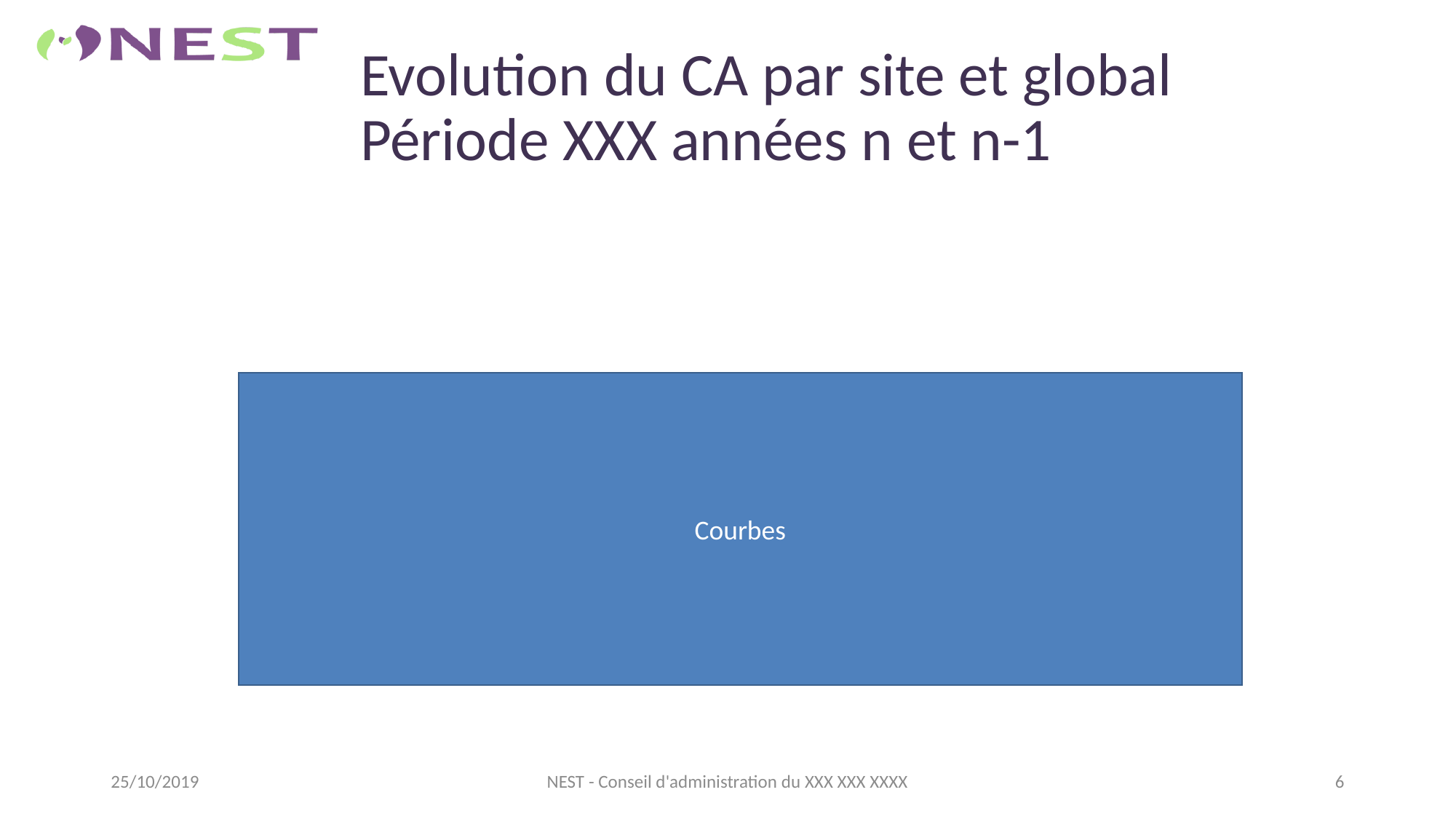

# Evolution du CA par site et global Période XXX années n et n-1
Courbes
25/10/2019
6
NEST - Conseil d'administration du XXX XXX XXXX